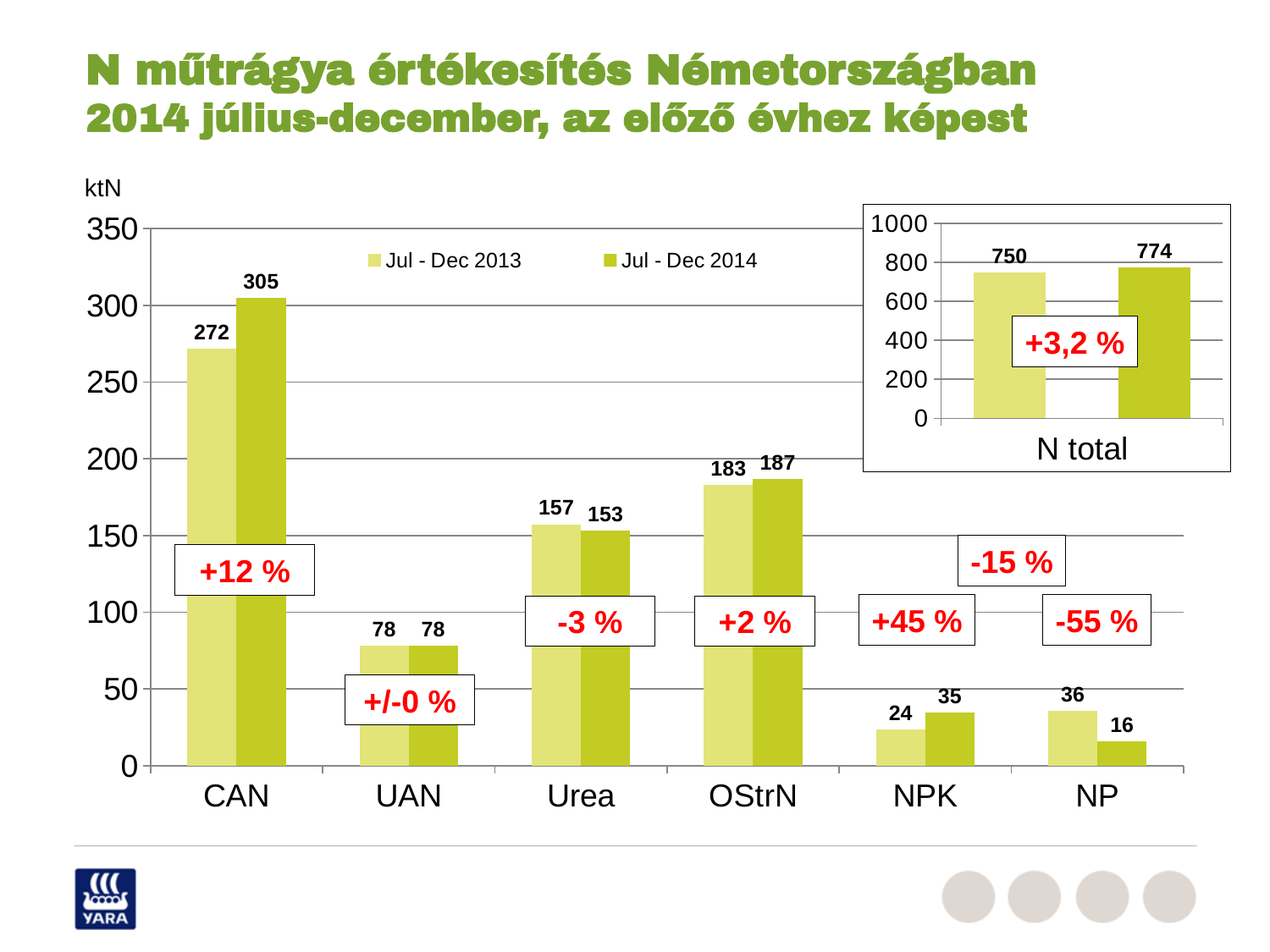

# N műtrágya értékesítés Németországban 2014 július-december, az előző évhez képest
ktN

### Chart

| Category | Jul - Dec 2013 | Jul - Dec 2014 |
|---|---|---|
| CAN | 271.863 | 305.023 |
| UAN | 78.342 | 78.11 |
| Urea | 157.256 | 153.094 |
| OStrN | 182.99 | 186.77 |
| NPK | 23.772 | 34.529 |
| NP | 35.636 | 15.989 |

### Chart

| Category |  Jul - Dec 2013 |  Jul - Dec 2014 |
|---|---|---|
| N total | 749.86 | 773.514 |
+3,2 %
-15 %
+12 %
+45 %
-55 %
-3 %
+2 %
+/-0 %